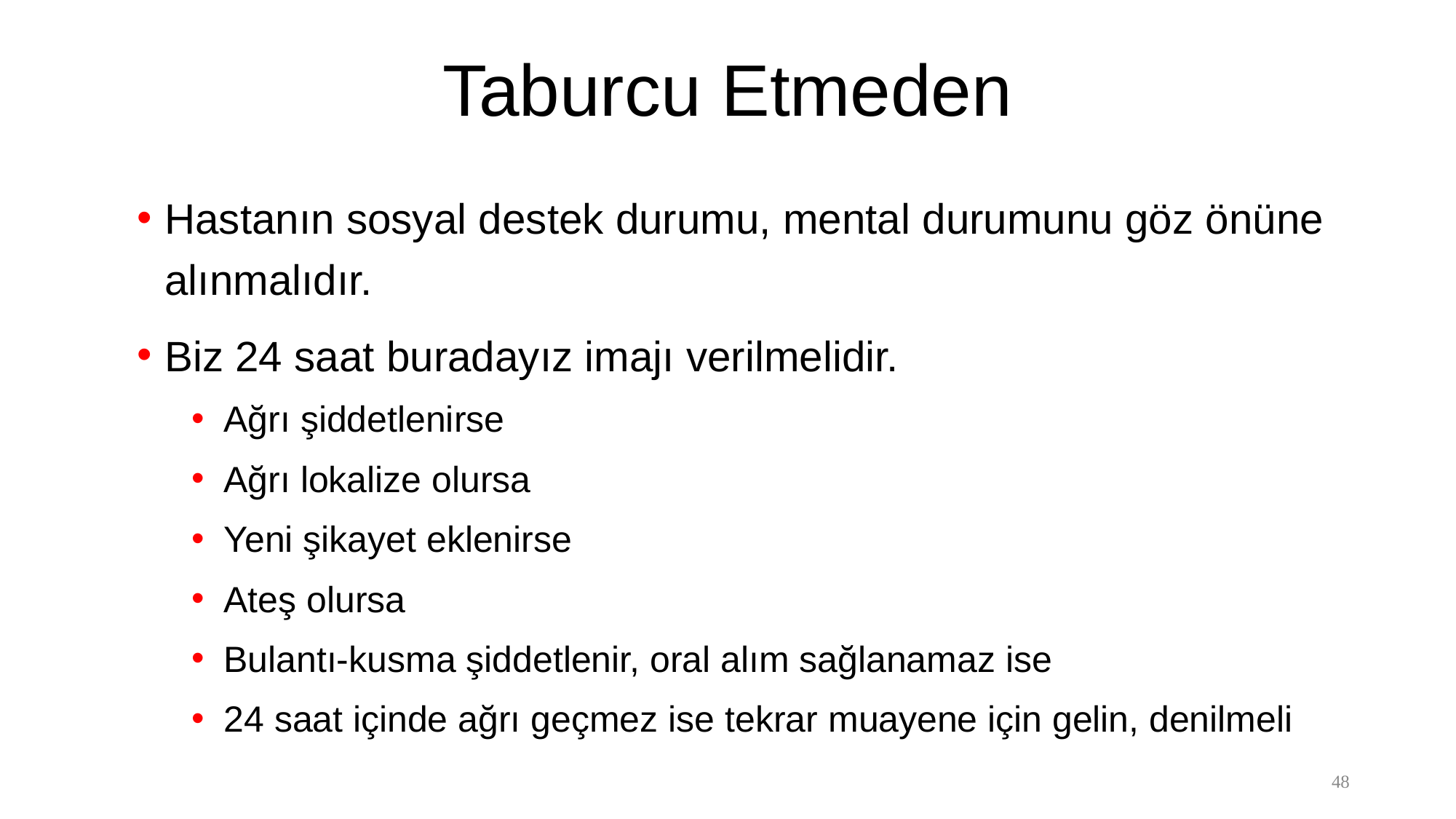

Taburcu Etmeden
Hastanın sosyal destek durumu, mental durumunu göz önüne alınmalıdır.
Biz 24 saat buradayız imajı verilmelidir.
Ağrı şiddetlenirse
Ağrı lokalize olursa
Yeni şikayet eklenirse
Ateş olursa
Bulantı-kusma şiddetlenir, oral alım sağlanamaz ise
24 saat içinde ağrı geçmez ise tekrar muayene için gelin, denilmeli
48